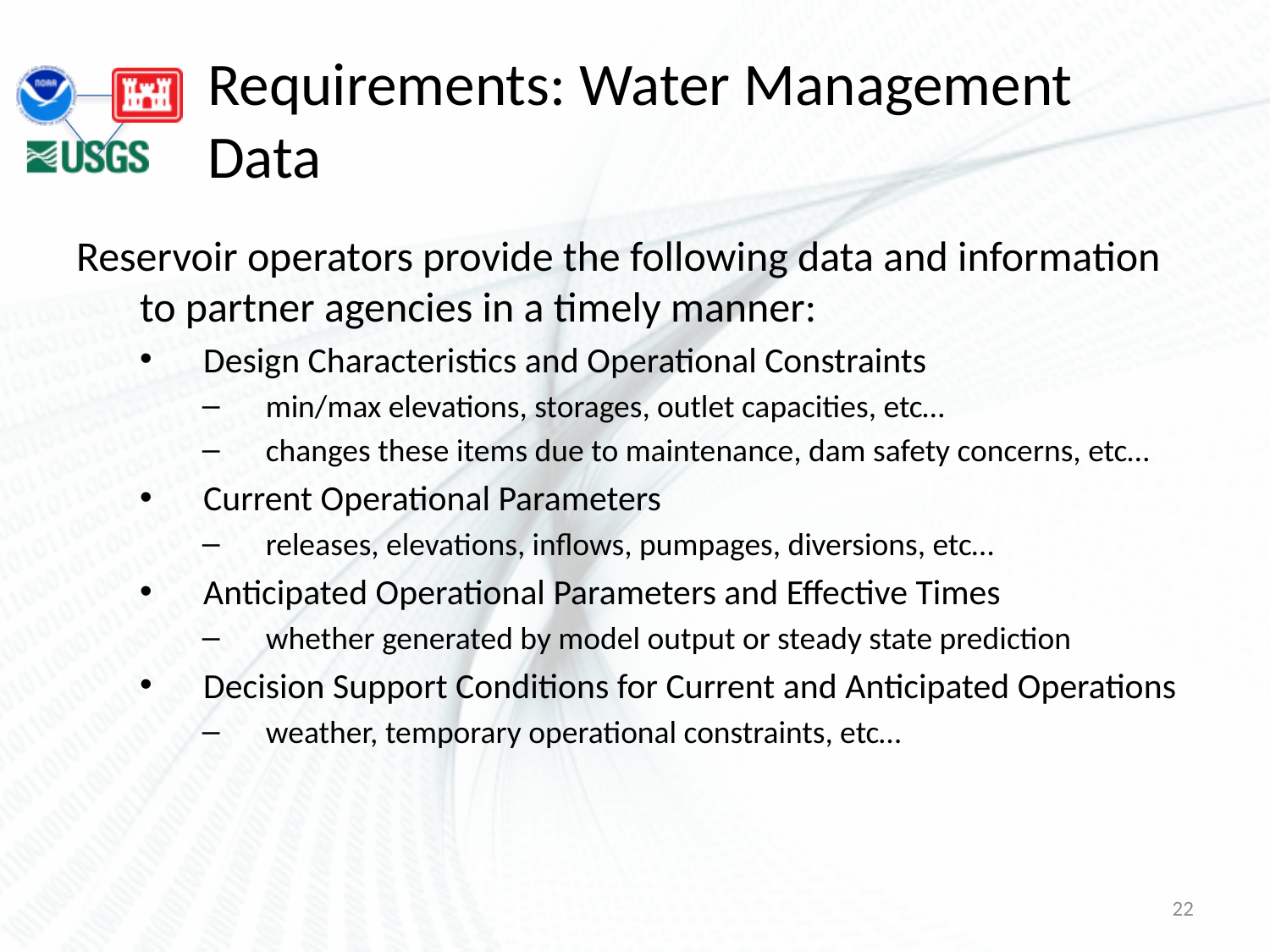

# Requirements: Water Management Data
Reservoir operators provide the following data and information to partner agencies in a timely manner:
Design Characteristics and Operational Constraints
min/max elevations, storages, outlet capacities, etc…
changes these items due to maintenance, dam safety concerns, etc…
Current Operational Parameters
releases, elevations, inflows, pumpages, diversions, etc…
Anticipated Operational Parameters and Effective Times
whether generated by model output or steady state prediction
Decision Support Conditions for Current and Anticipated Operations
weather, temporary operational constraints, etc…

22